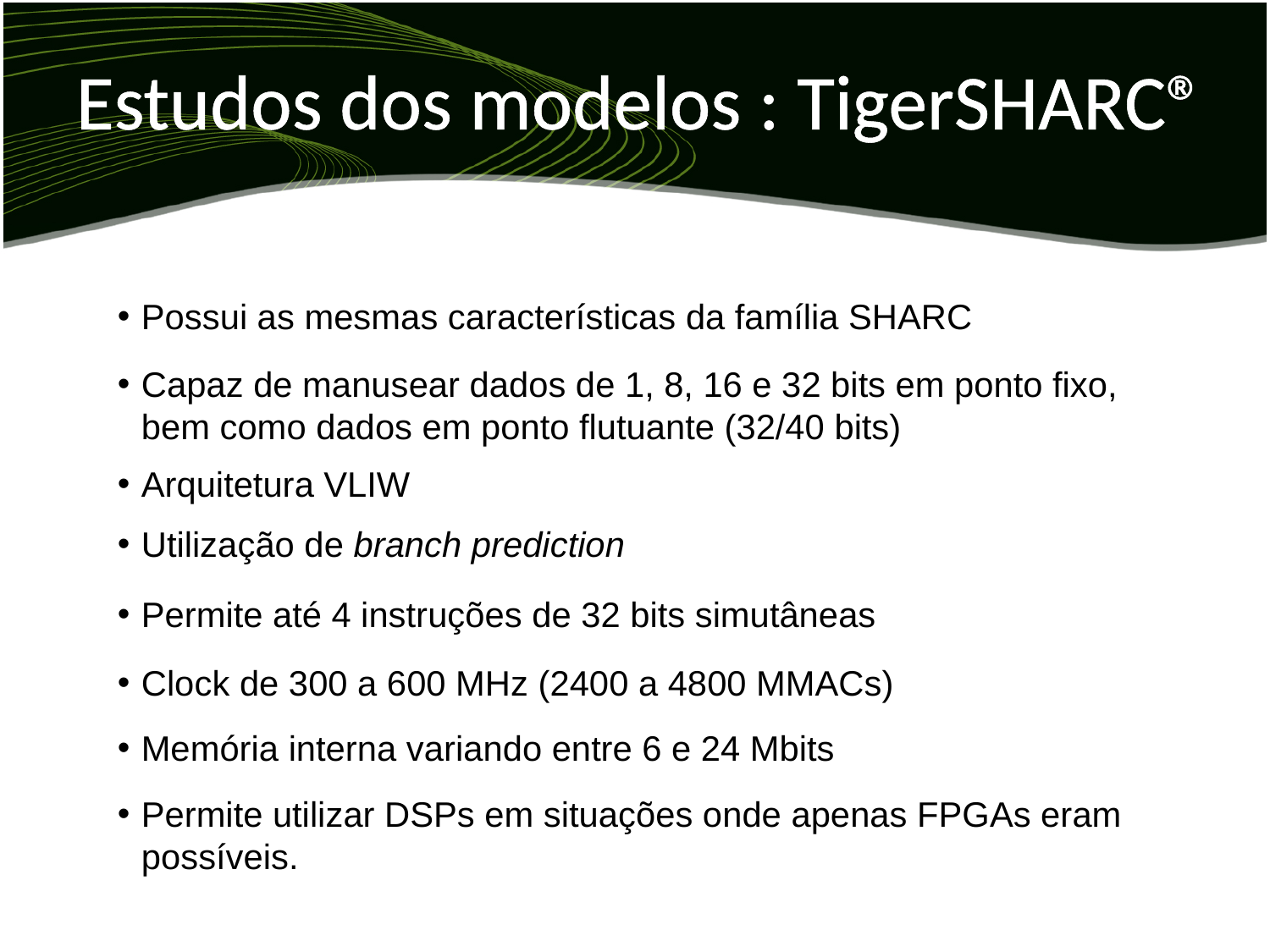

# Estudos dos modelos : TigerSHARC®
Possui as mesmas características da família SHARC
Capaz de manusear dados de 1, 8, 16 e 32 bits em ponto fixo, bem como dados em ponto flutuante (32/40 bits)
Arquitetura VLIW
Utilização de branch prediction
Permite até 4 instruções de 32 bits simutâneas
Clock de 300 a 600 MHz (2400 a 4800 MMACs)
Memória interna variando entre 6 e 24 Mbits
Permite utilizar DSPs em situações onde apenas FPGAs eram possíveis.